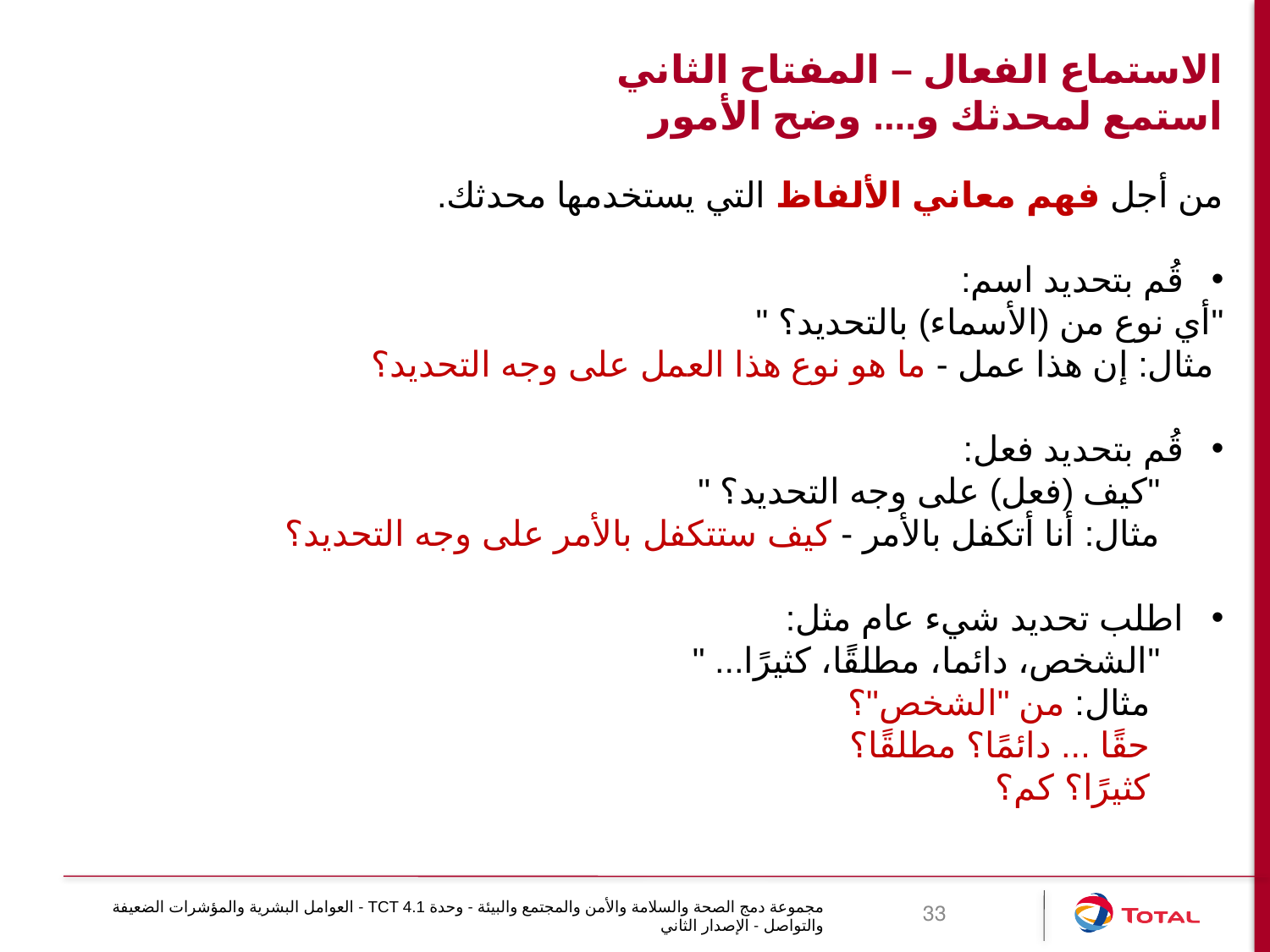

# الاستماع الفعال – المفتاح الثاني استمع لمحدثك و.... وضح الأمور
من أجل فهم معاني الألفاظ التي يستخدمها محدثك.

قُم بتحديد اسم:
	"أي نوع من (الأسماء) بالتحديد؟ "
 	مثال: إن هذا عمل - ما هو نوع هذا العمل على وجه التحديد؟

قُم بتحديد فعل:
"كيف (فعل) على وجه التحديد؟ "
مثال: أنا أتكفل بالأمر - كيف ستتكفل بالأمر على وجه التحديد؟

اطلب تحديد شيء عام مثل:
"الشخص، دائما، مطلقًا، كثيرًا... "
 	مثال: من "الشخص"؟
 	حقًا ... دائمًا؟ مطلقًا؟
 	كثيرًا؟ كم؟
مجموعة دمج الصحة والسلامة والأمن والمجتمع والبيئة - وحدة TCT 4.1 - العوامل البشرية والمؤشرات الضعيفة والتواصل - الإصدار الثاني
33